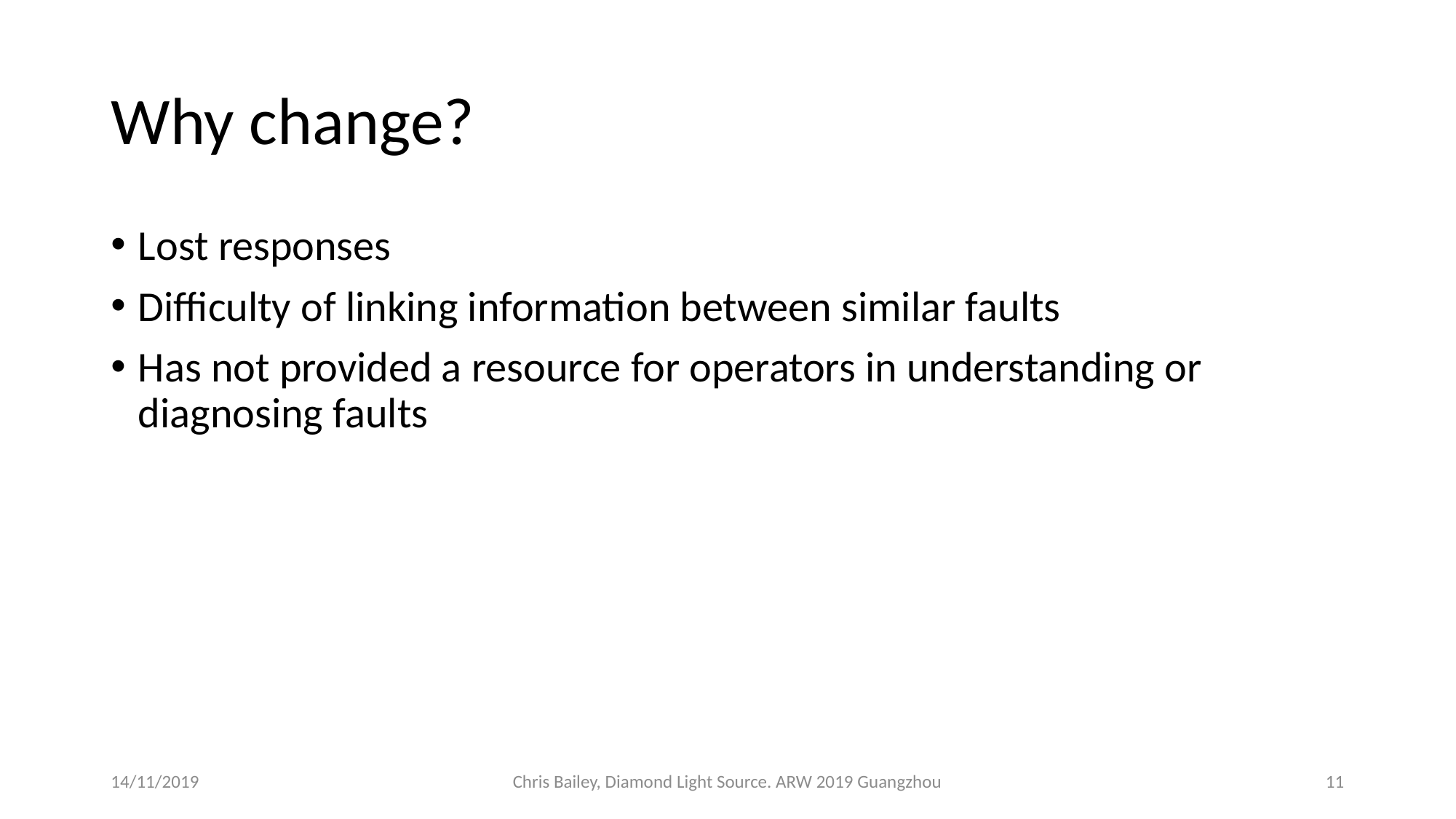

# Why change?
Lost responses
Difficulty of linking information between similar faults
Has not provided a resource for operators in understanding or diagnosing faults
14/11/2019
Chris Bailey, Diamond Light Source. ARW 2019 Guangzhou
11